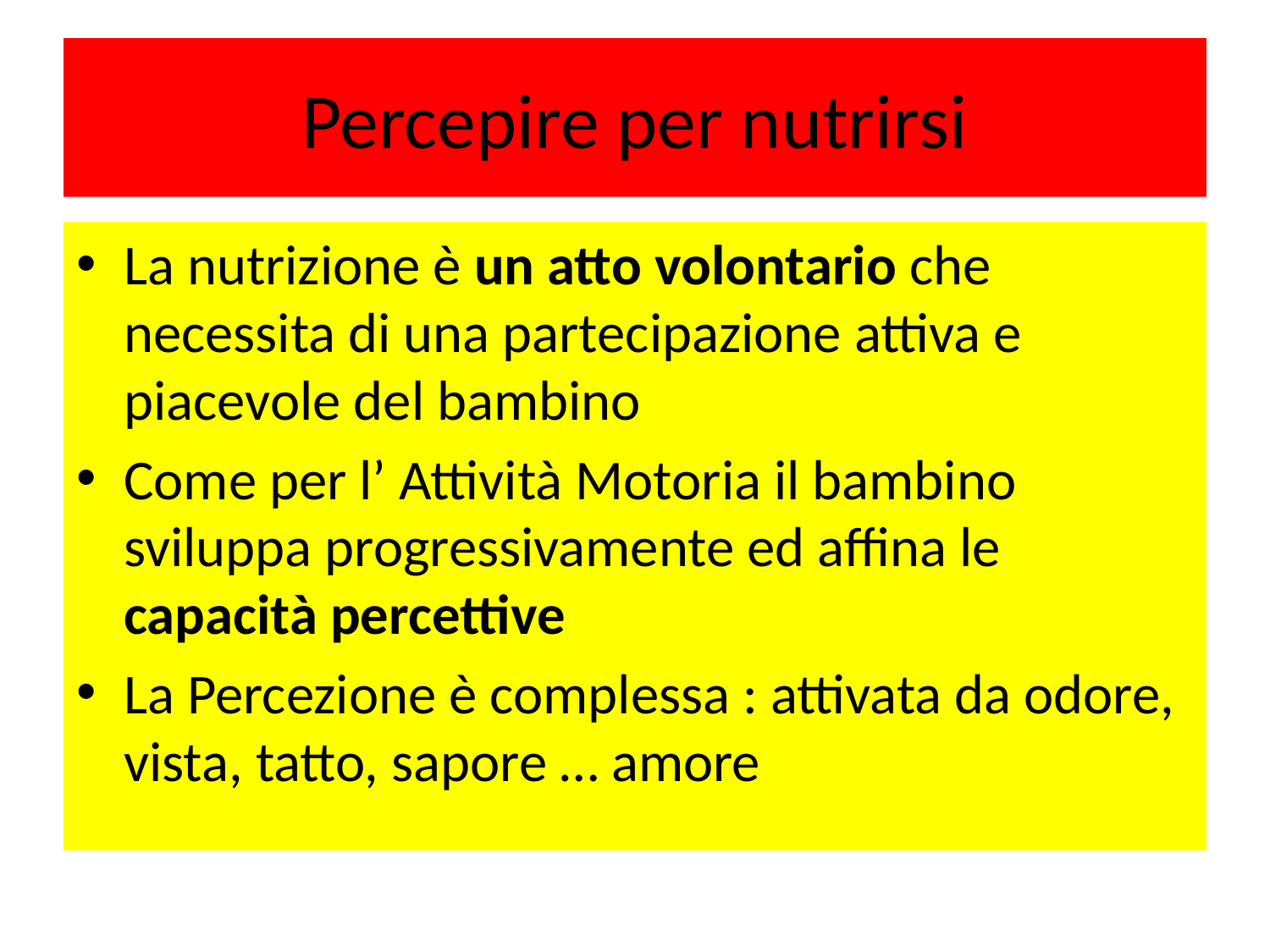

# Percepire per nutrirsi
La nutrizione è un atto volontario che necessita di una partecipazione attiva e piacevole del bambino
Come per l’ Attività Motoria il bambino sviluppa progressivamente ed affina le capacità percettive
La Percezione è complessa : attivata da odore, vista, tatto, sapore … amore